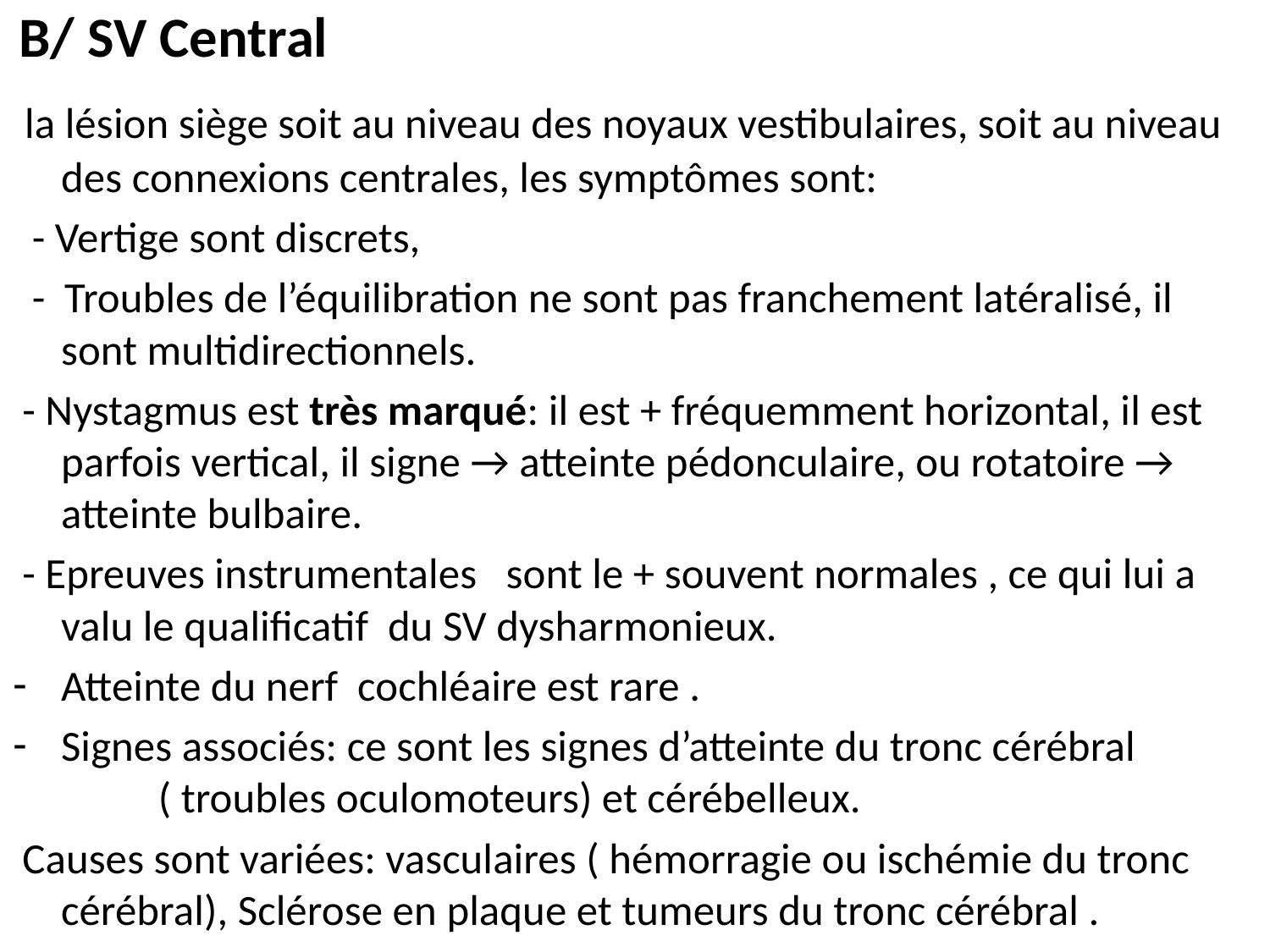

# B/ SV Central
 la lésion siège soit au niveau des noyaux vestibulaires, soit au niveau des connexions centrales, les symptômes sont:
  - Vertige sont discrets,
  -  Troubles de l’équilibration ne sont pas franchement latéralisé, il sont multidirectionnels.
 - Nystagmus est très marqué: il est + fréquemment horizontal, il est parfois vertical, il signe → atteinte pédonculaire, ou rotatoire → atteinte bulbaire.
 - Epreuves instrumentales   sont le + souvent normales , ce qui lui a valu le qualificatif  du SV dysharmonieux.
Atteinte du nerf  cochléaire est rare .
Signes associés: ce sont les signes d’atteinte du tronc cérébral                       ( troubles oculomoteurs) et cérébelleux.
 Causes sont variées: vasculaires ( hémorragie ou ischémie du tronc cérébral), Sclérose en plaque et tumeurs du tronc cérébral .